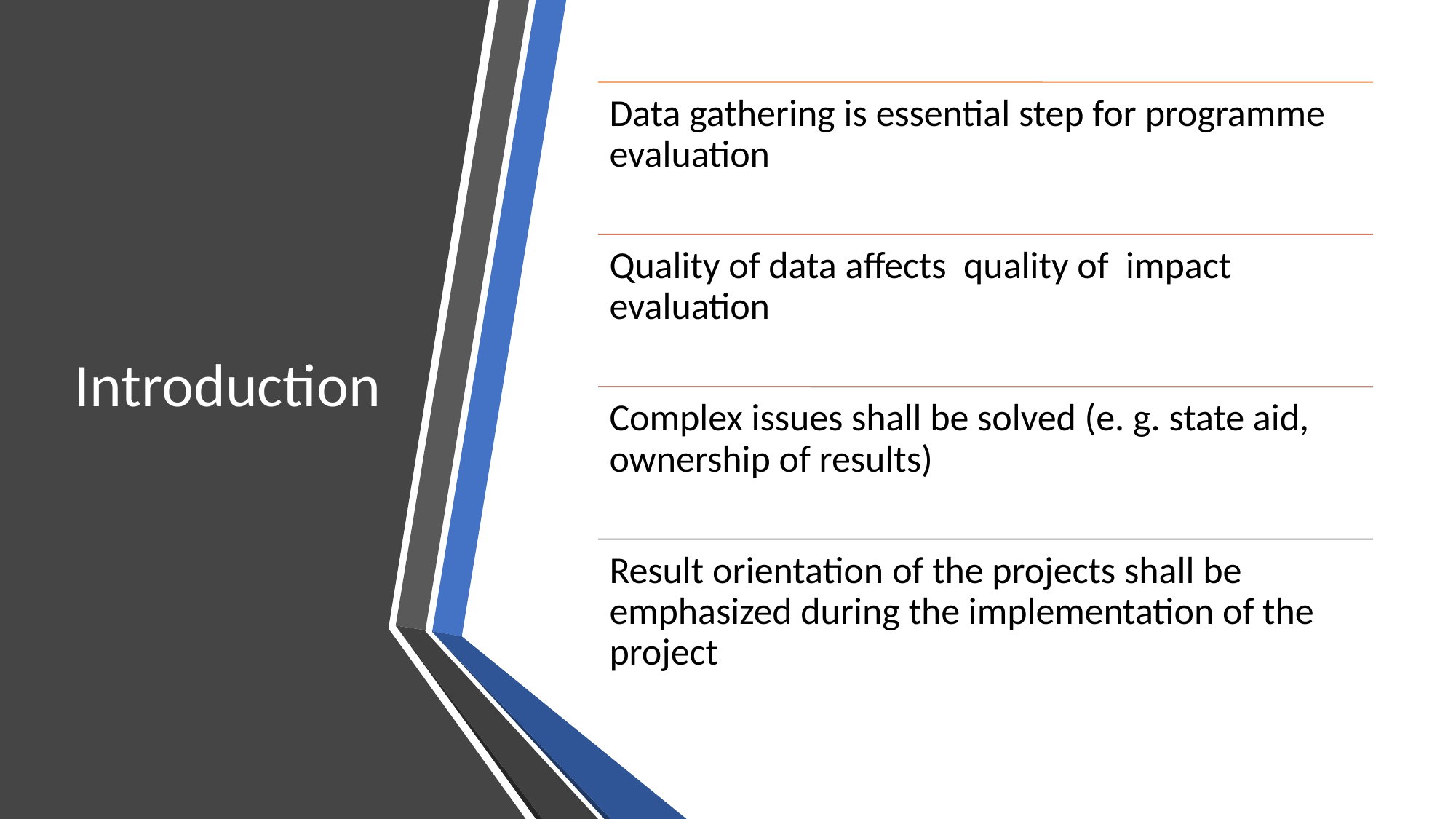

# Introduction
Data gathering is essential step for programme evaluation
Quality of data affects  quality of  impact evaluation
Complex issues shall be solved (e. g. state aid, ownership of results)
Result orientation of the projects shall be emphasized during the implementation of the project